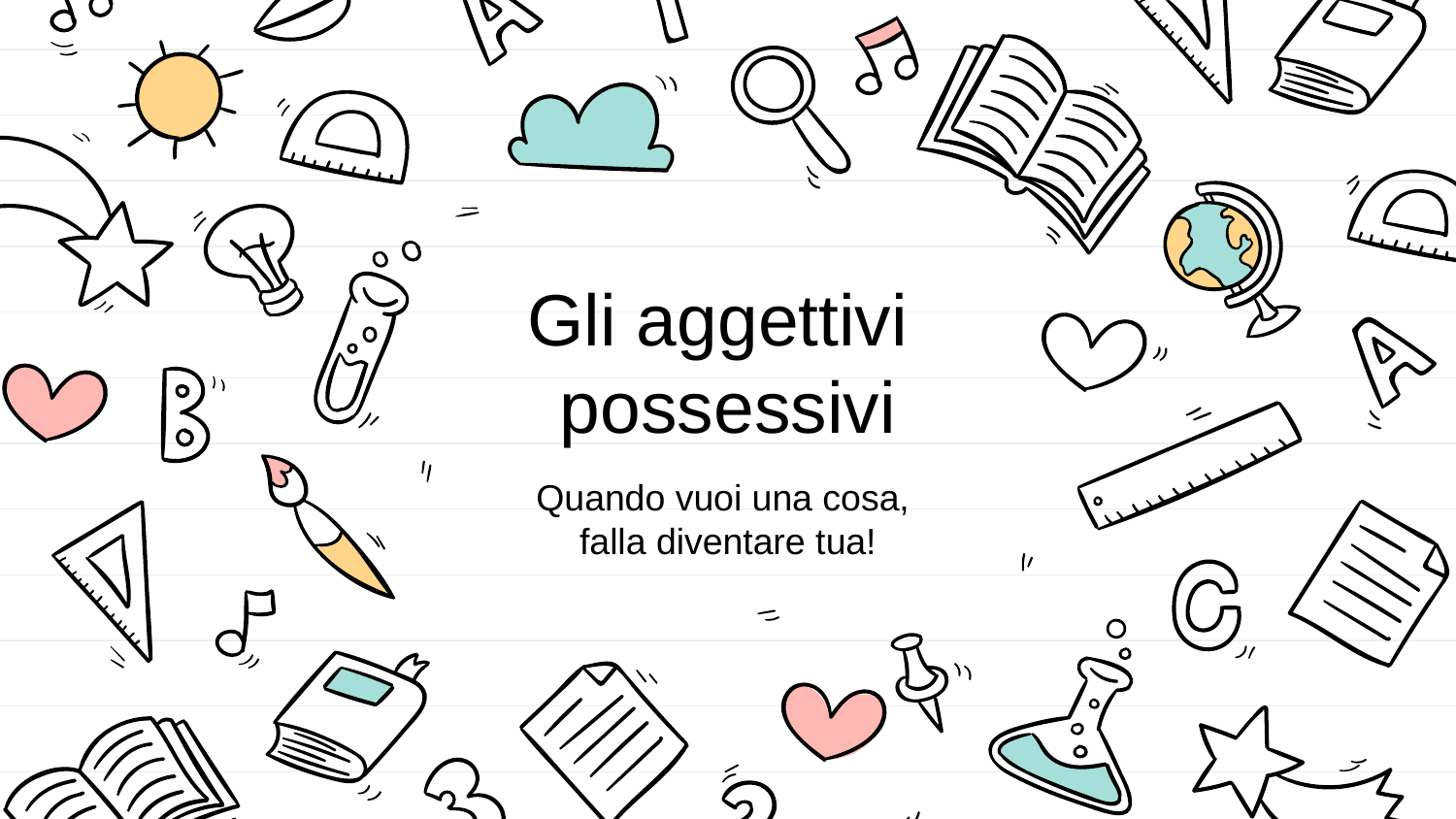

# Gli aggettivi possessivi

Quando vuoi una cosa,
falla diventare tua!